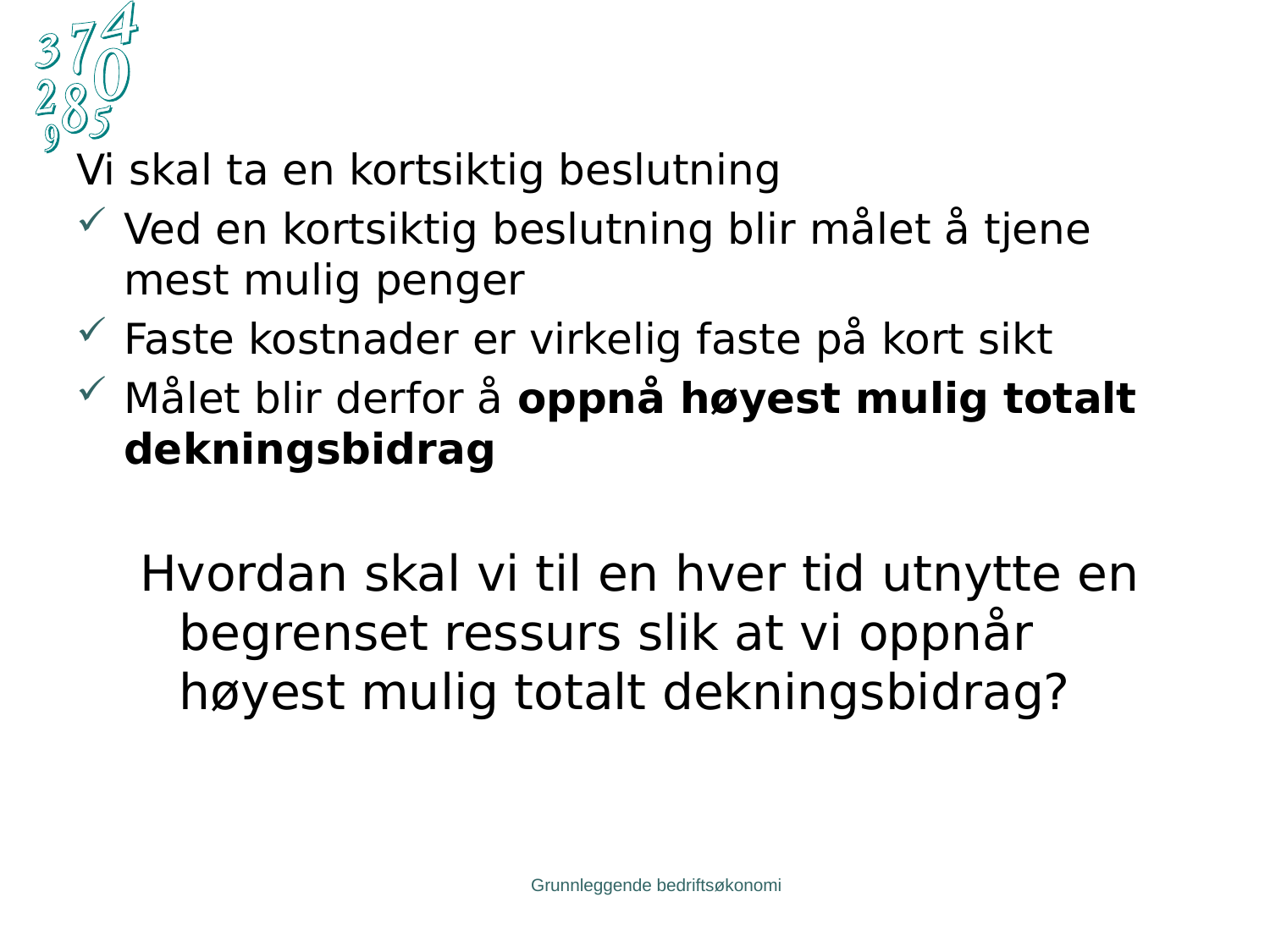

Vi skal ta en kortsiktig beslutning
Ved en kortsiktig beslutning blir målet å tjene mest mulig penger
Faste kostnader er virkelig faste på kort sikt
Målet blir derfor å oppnå høyest mulig totalt dekningsbidrag

Hvordan skal vi til en hver tid utnytte en begrenset ressurs slik at vi oppnår høyest mulig totalt dekningsbidrag?

Grunnleggende bedriftsøkonomi